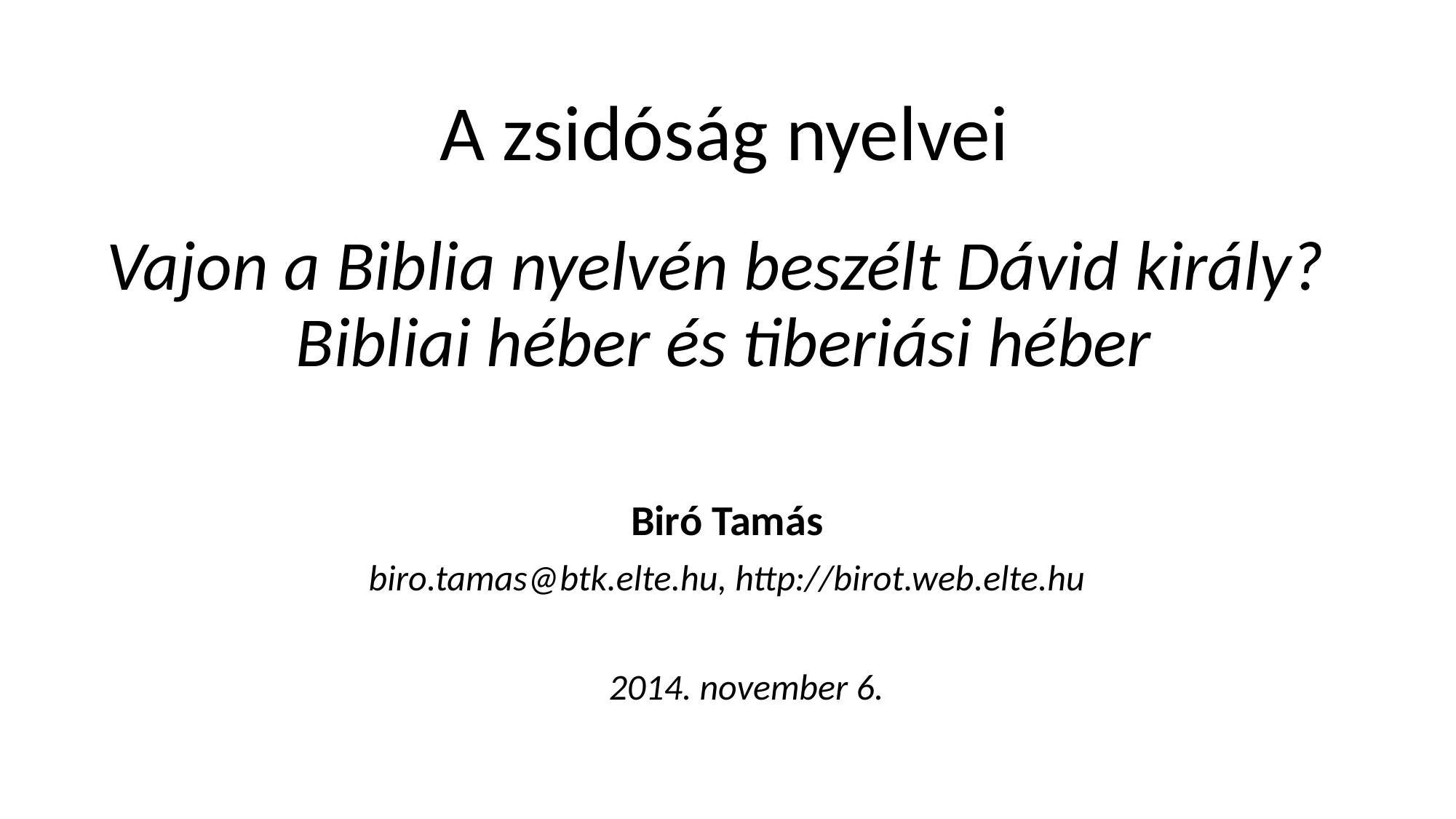

# A zsidóság nyelvei Vajon a Biblia nyelvén beszélt Dávid király? Bibliai héber és tiberiási héber
Biró Tamás
biro.tamas@btk.elte.hu, http://birot.web.elte.hu
2014. november 6.